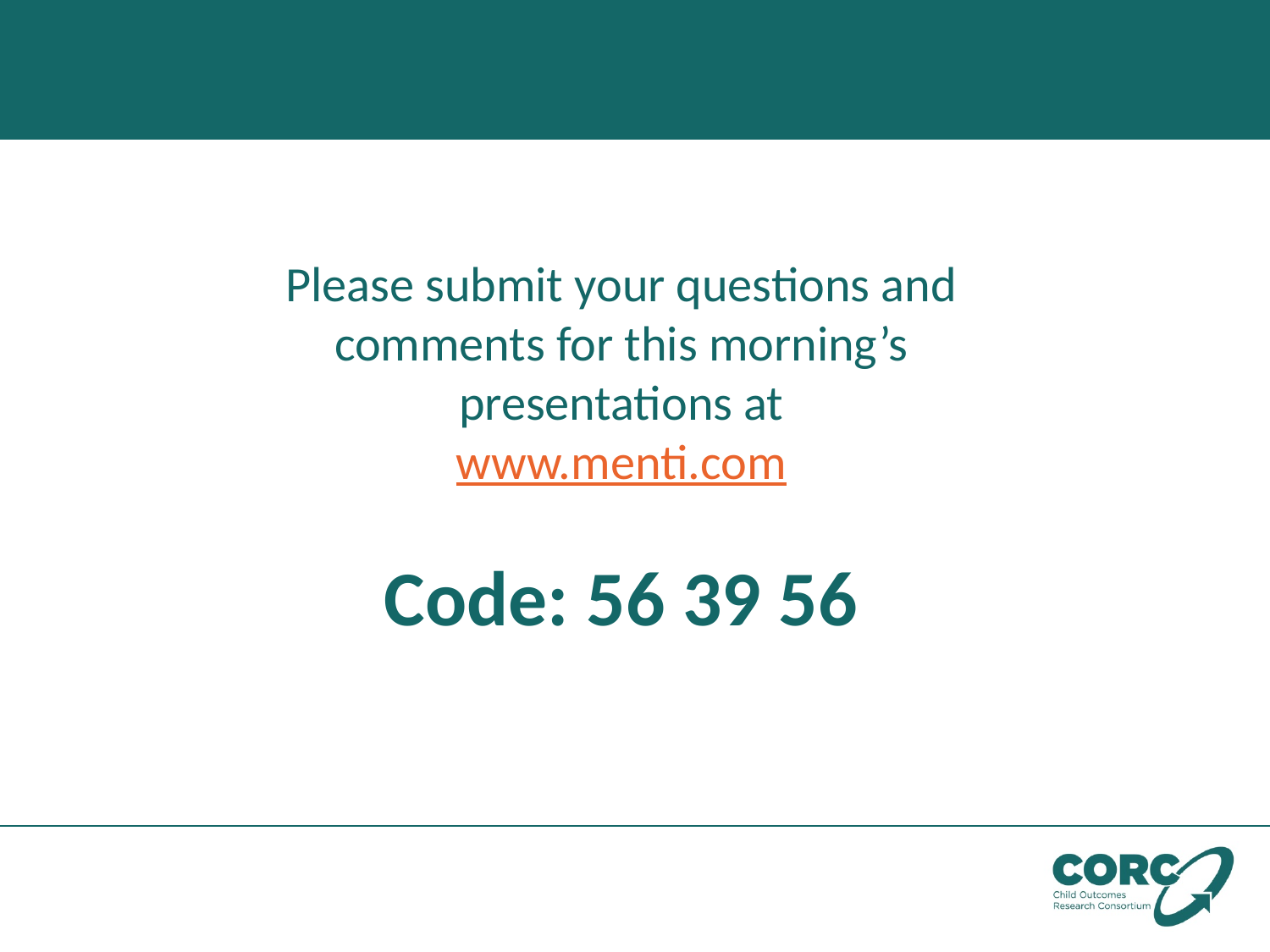

Please submit your questions and comments for this morning’s presentations at
www.menti.com

Code: 56 39 56